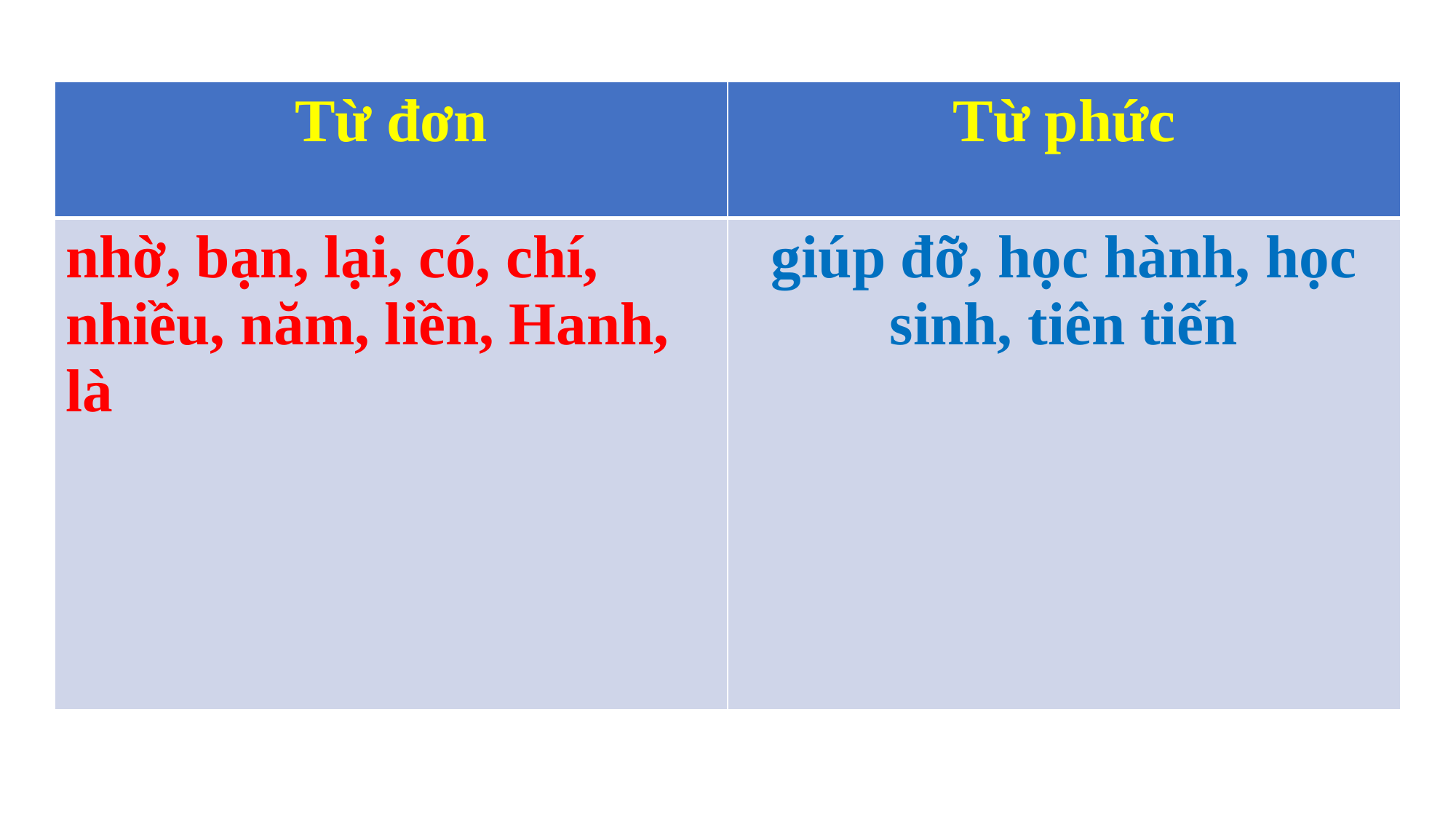

| Từ đơn | Từ phức |
| --- | --- |
| nhờ, bạn, lại, có, chí, nhiều, năm, liền, Hanh, là | giúp đỡ, học hành, học sinh, tiên tiến |